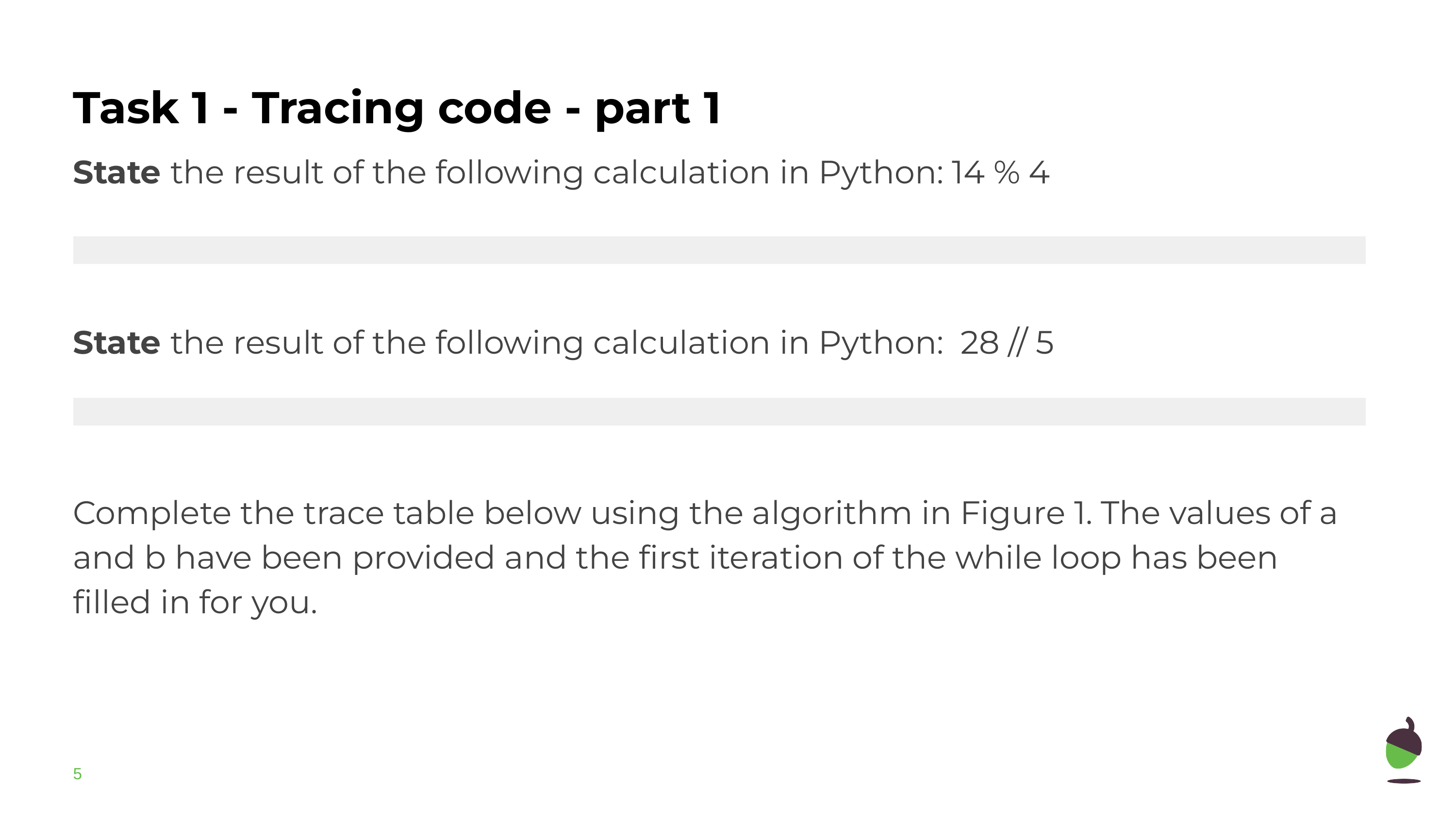

# Task 1 - Tracing code - part 1

State the result of the following calculation in Python: 14 % 4

State the result of the following calculation in Python:  28 // 5

Complete the trace table below using the algorithm in Figure 1. The values of a and b have been provided and the first iteration of the while loop has been filled in for you.

|  |
| --- |
|  |
| --- |
5